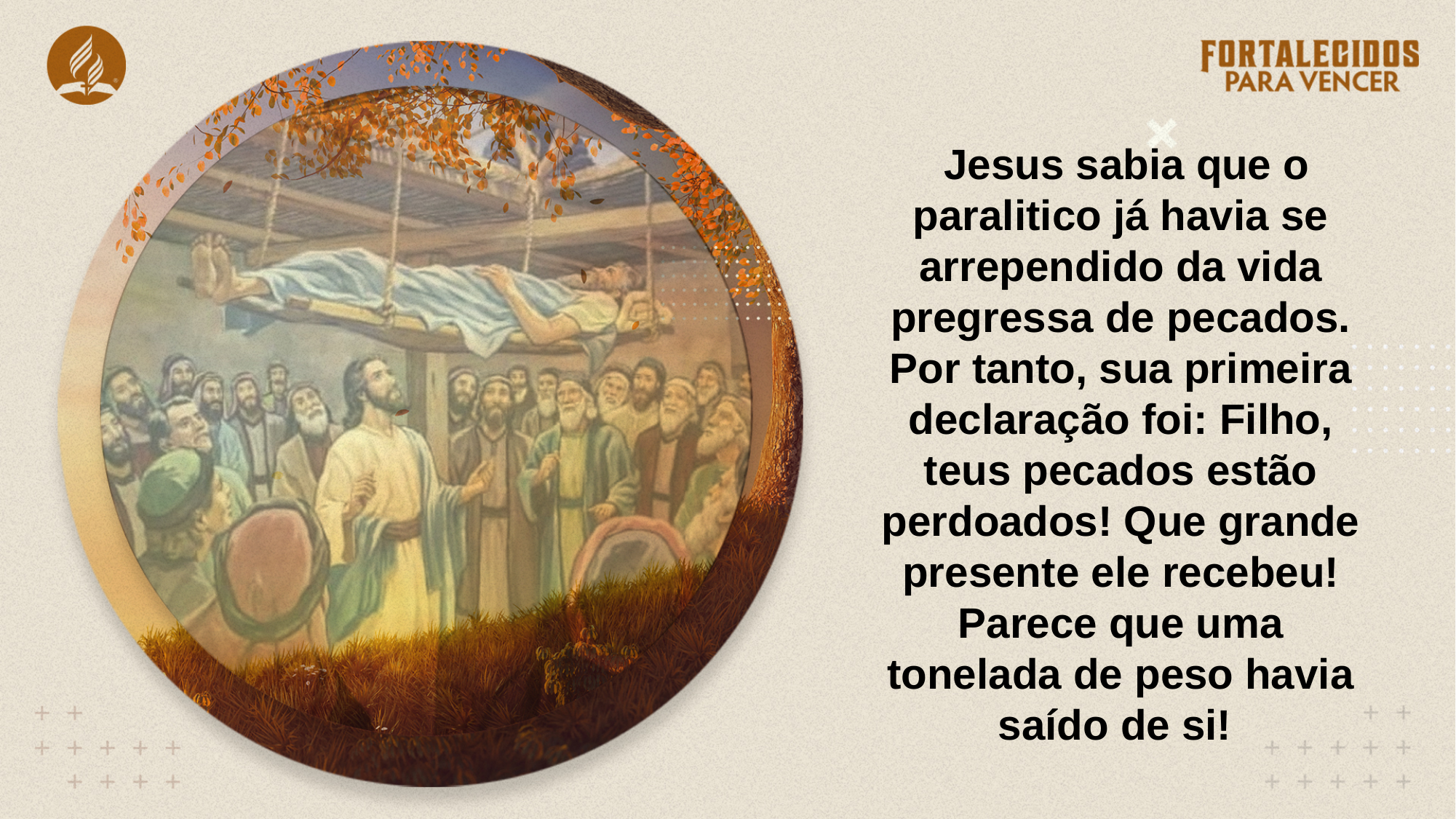

Jesus sabia que o paralitico já havia se arrependido da vida pregressa de pecados.
Por tanto, sua primeira declaração foi: Filho, teus pecados estão perdoados! Que grande presente ele recebeu! Parece que uma tonelada de peso havia saído de si!